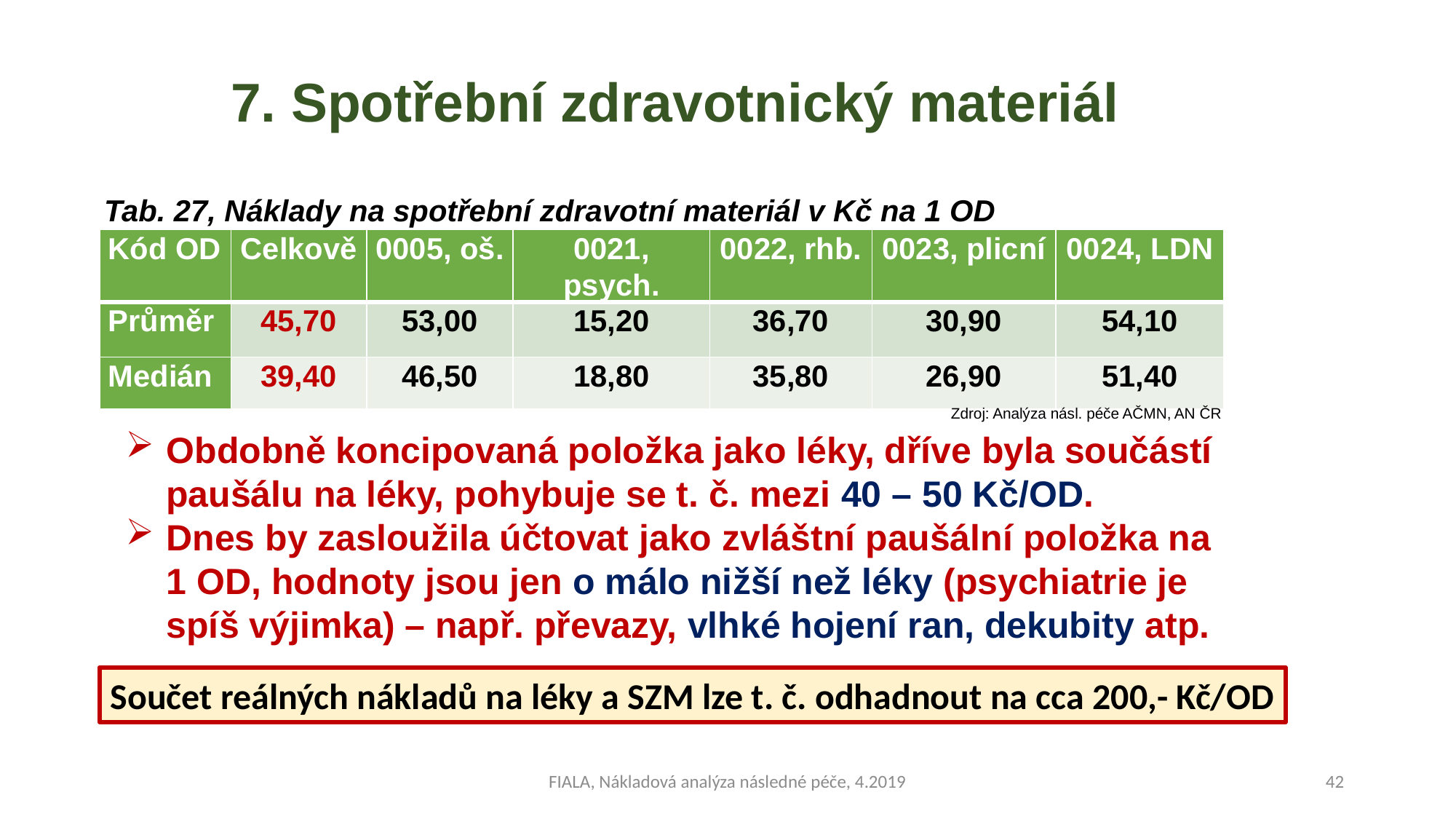

# 7. Spotřební zdravotnický materiál
Tab. 27, Náklady na spotřební zdravotní materiál v Kč na 1 OD

| Kód OD | Celkově | 0005, oš. | 0021, psych. | 0022, rhb. | 0023, plicní | 0024, LDN |
| --- | --- | --- | --- | --- | --- | --- |
| Průměr | 45,70 | 53,00 | 15,20 | 36,70 | 30,90 | 54,10 |
| Medián | 39,40 | 46,50 | 18,80 | 35,80 | 26,90 | 51,40 |
Zdroj: Analýza násl. péče AČMN, AN ČR
Obdobně koncipovaná položka jako léky, dříve byla součástí
    paušálu na léky, pohybuje se t. č. mezi 40 – 50 Kč/OD.
Dnes by zasloužila účtovat jako zvláštní paušální položka na 1 OD, hodnoty jsou jen o málo nižší než léky (psychiatrie je spíš výjimka) – např. převazy, vlhké hojení ran, dekubity atp.
Součet reálných nákladů na léky a SZM lze t. č. odhadnout na cca 200,- Kč/OD
FIALA, Nákladová analýza následné péče, 4.2019
42